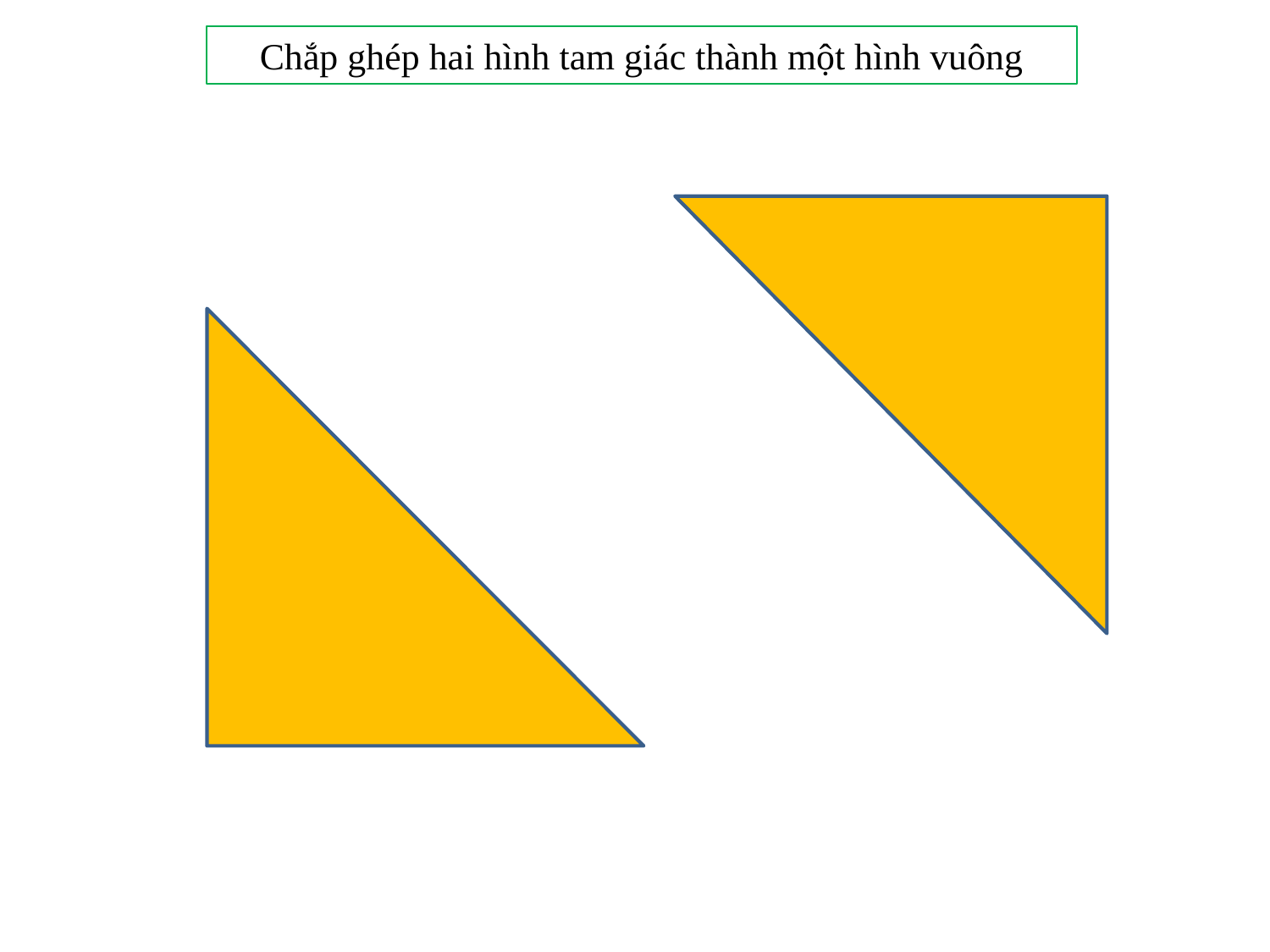

Chắp ghép hai hình tam giác thành một hình vuông